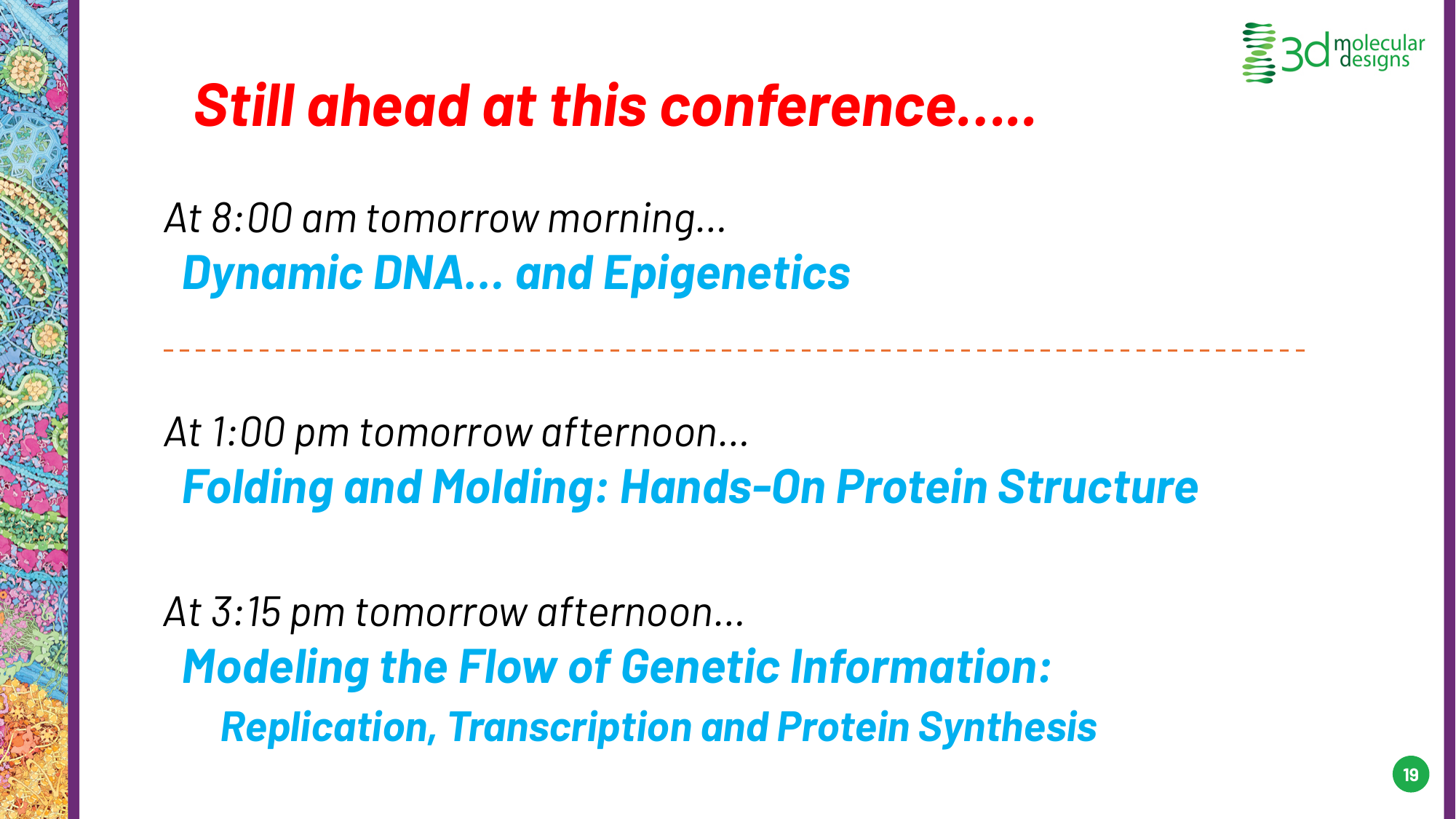

Still ahead at this conference…..
At 8:00 am tomorrow morning…
  Dynamic DNA… and Epigenetics
At 1:00 pm tomorrow afternoon…
  Folding and Molding: Hands-On Protein Structure
At 3:15 pm tomorrow afternoon…
  Modeling the Flow of Genetic Information:
      Replication, Transcription and Protein Synthesis
19